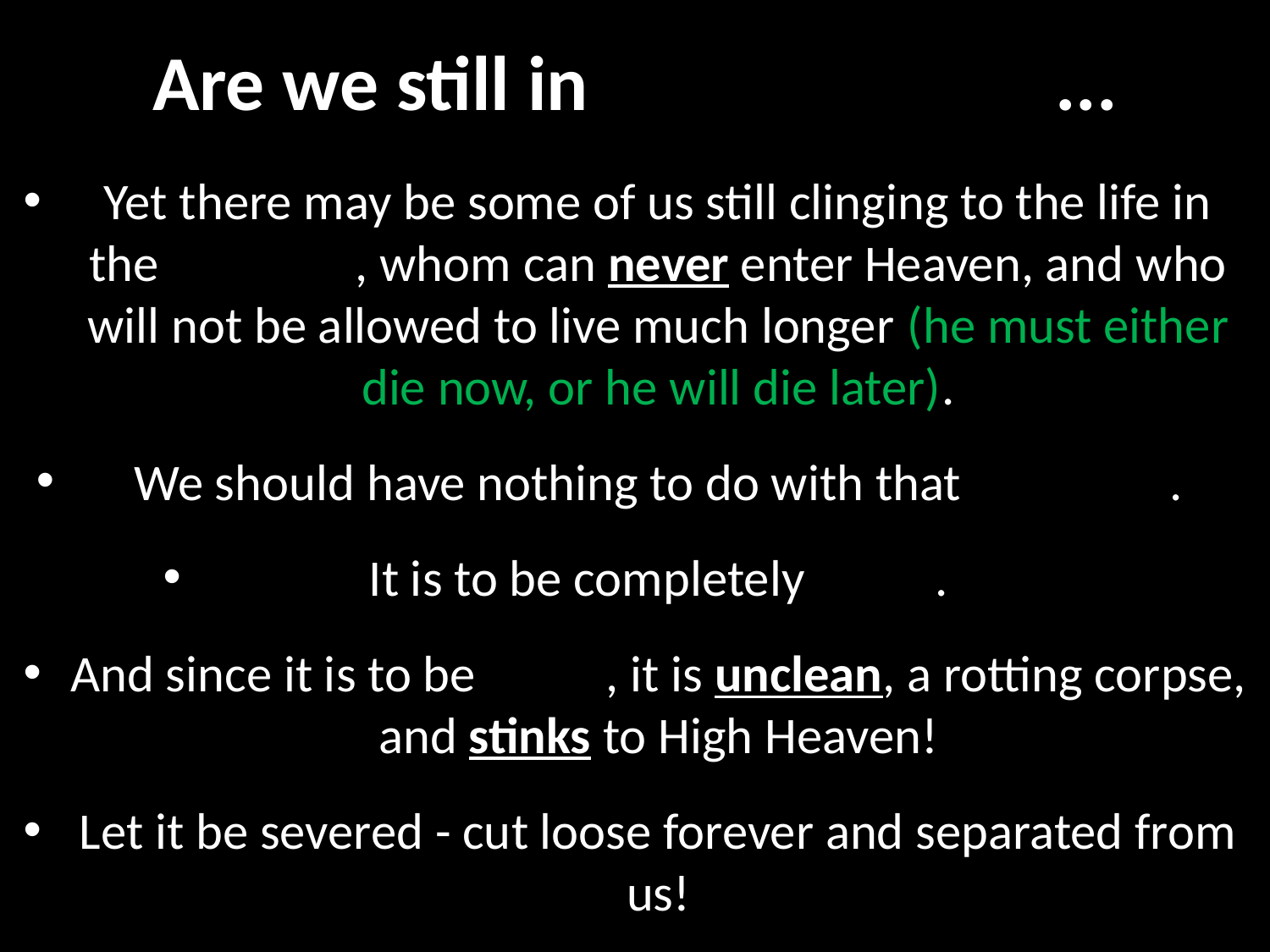

# Are we still in  conversation ...
Yet there may be some of us still clinging to the life in the Old Man, whom can never enter Heaven, and who will not be allowed to live much longer (he must either die now, or he will die later).

We should have nothing to do with that Old Man .

It is to be completely  dead.

And since it is to be  dead, it is unclean, a rotting corpse, and stinks to High Heaven!

Let it be severed - cut loose forever and separated from us!